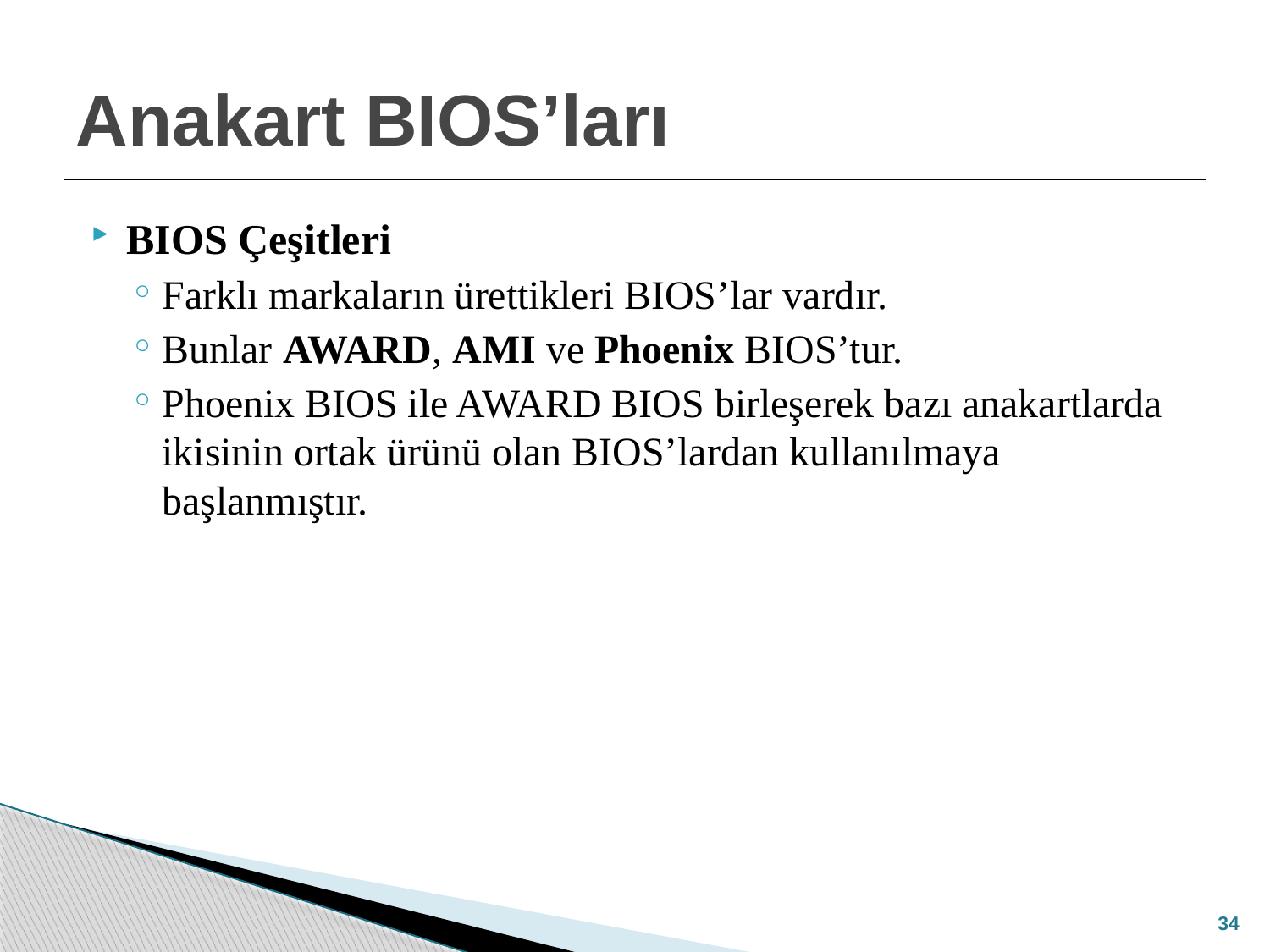

# Anakart BIOS’ları
BIOS Çeşitleri
Farklı markaların ürettikleri BIOS’lar vardır.
Bunlar AWARD, AMI ve Phoenix BIOS’tur.
Phoenix BIOS ile AWARD BIOS birleşerek bazı anakartlarda ikisinin ortak ürünü olan BIOS’lardan kullanılmaya başlanmıştır.
34